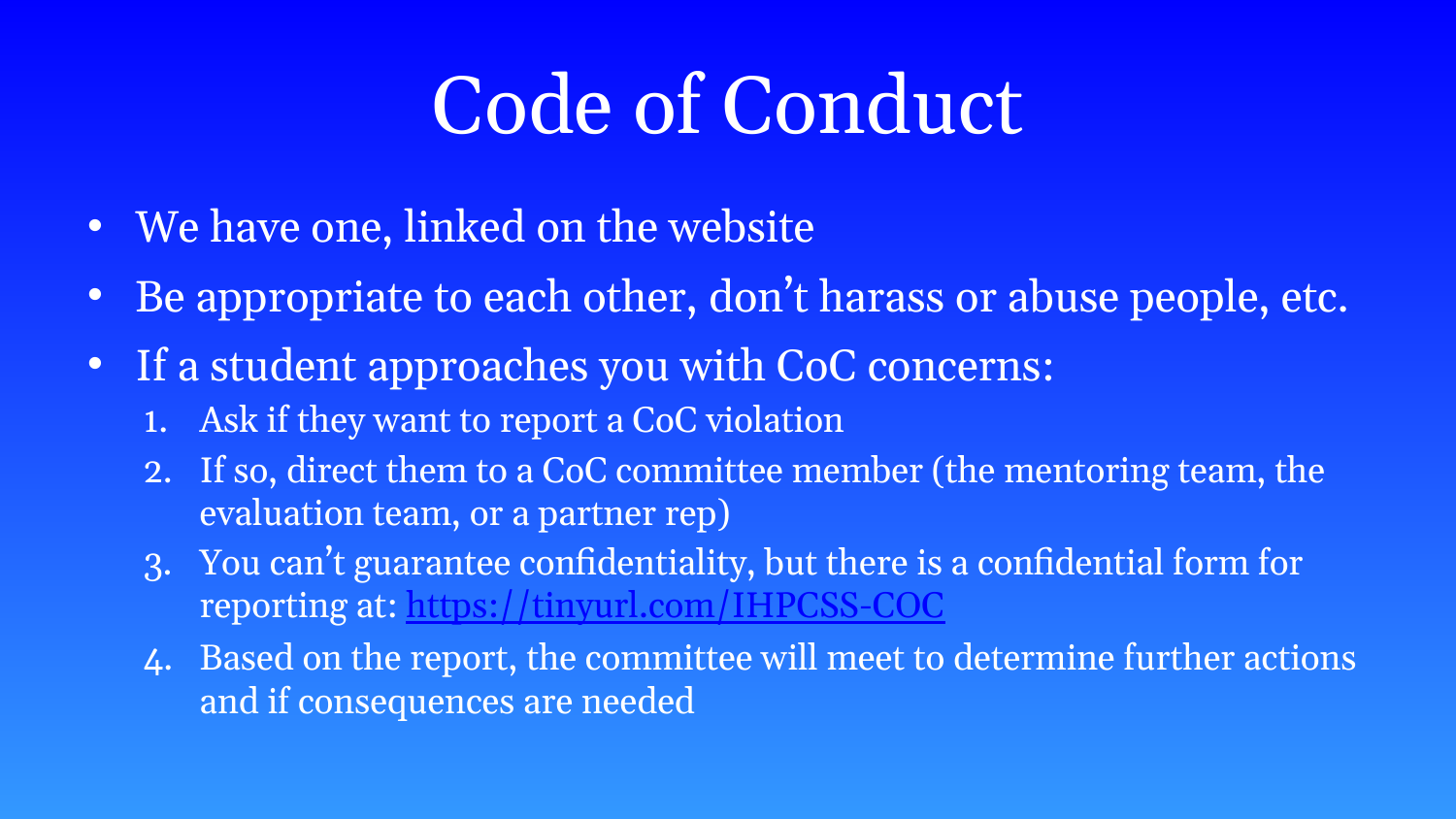

# Code of Conduct
We have one, linked on the website
Be appropriate to each other, don’t harass or abuse people, etc.
If a student approaches you with CoC concerns:
Ask if they want to report a CoC violation
If so, direct them to a CoC committee member (the mentoring team, the evaluation team, or a partner rep)
You can’t guarantee confidentiality, but there is a confidential form for reporting at: https://tinyurl.com/IHPCSS-COC
Based on the report, the committee will meet to determine further actions and if consequences are needed